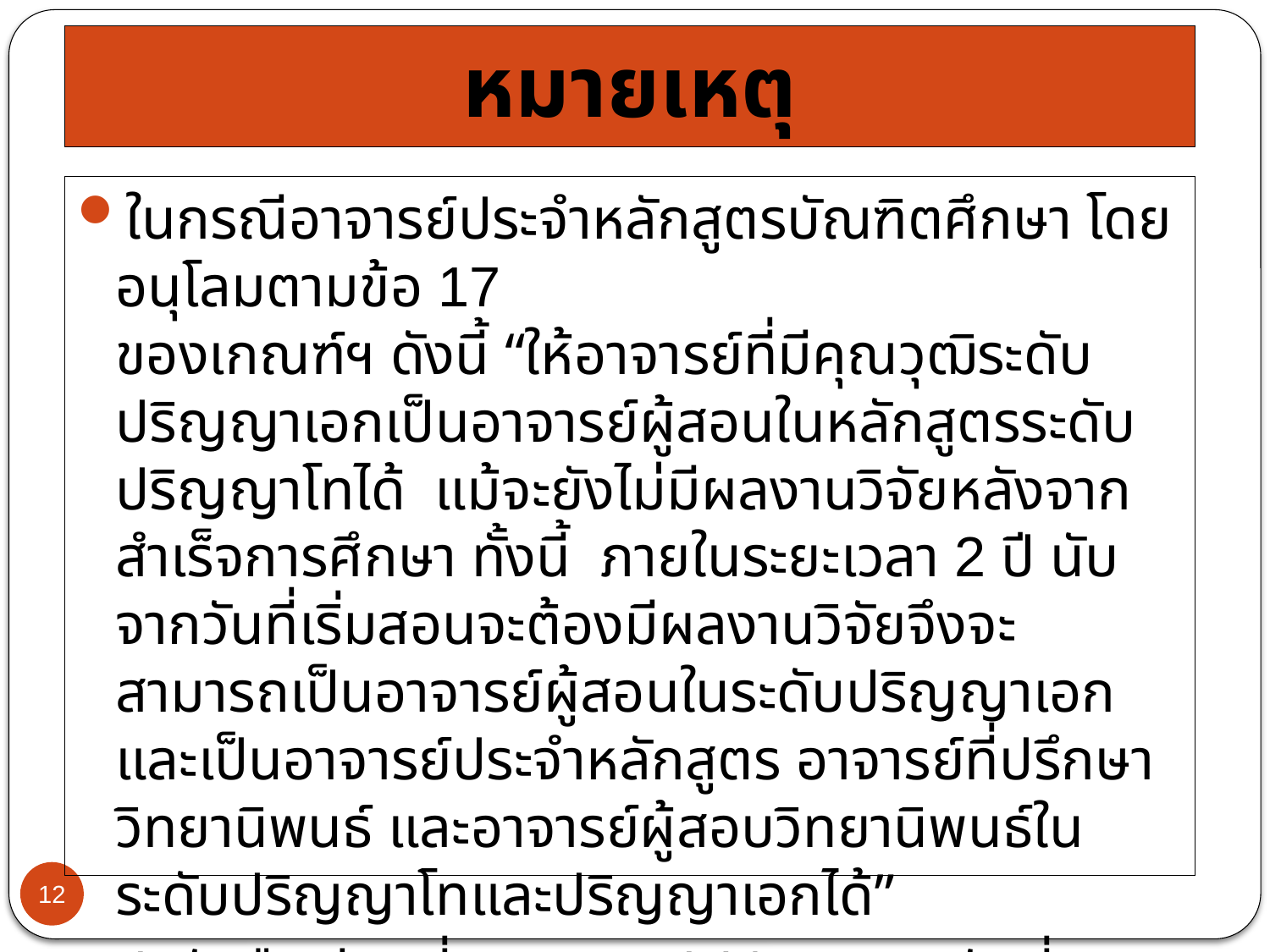

# หมายเหตุ
ในกรณีอาจารย์ประจำหลักสูตรบัณฑิตศึกษา โดยอนุโลมตามข้อ 17
ของเกณฑ์ฯ ดังนี้ “ให้อาจารย์ที่มีคุณวุฒิระดับปริญญาเอกเป็นอาจารย์ผู้สอนในหลักสูตรระดับปริญญาโทได้  แม้จะยังไม่มีผลงานวิจัยหลังจากสำเร็จการศึกษา ทั้งนี้  ภายในระยะเวลา 2 ปี นับจากวันที่เริ่มสอนจะต้องมีผลงานวิจัยจึงจะสามารถเป็นอาจารย์ผู้สอนในระดับปริญญาเอก  และเป็นอาจารย์ประจำหลักสูตร อาจารย์ที่ปรึกษาวิทยานิพนธ์ และอาจารย์ผู้สอบวิทยานิพนธ์ในระดับปริญญาโทและปริญญาเอกได้”
   (หนังสือเวียนที่ ศธ 0506(4)/ว867 ลงวันที่ 18 กรกฎาคม 2555)
12